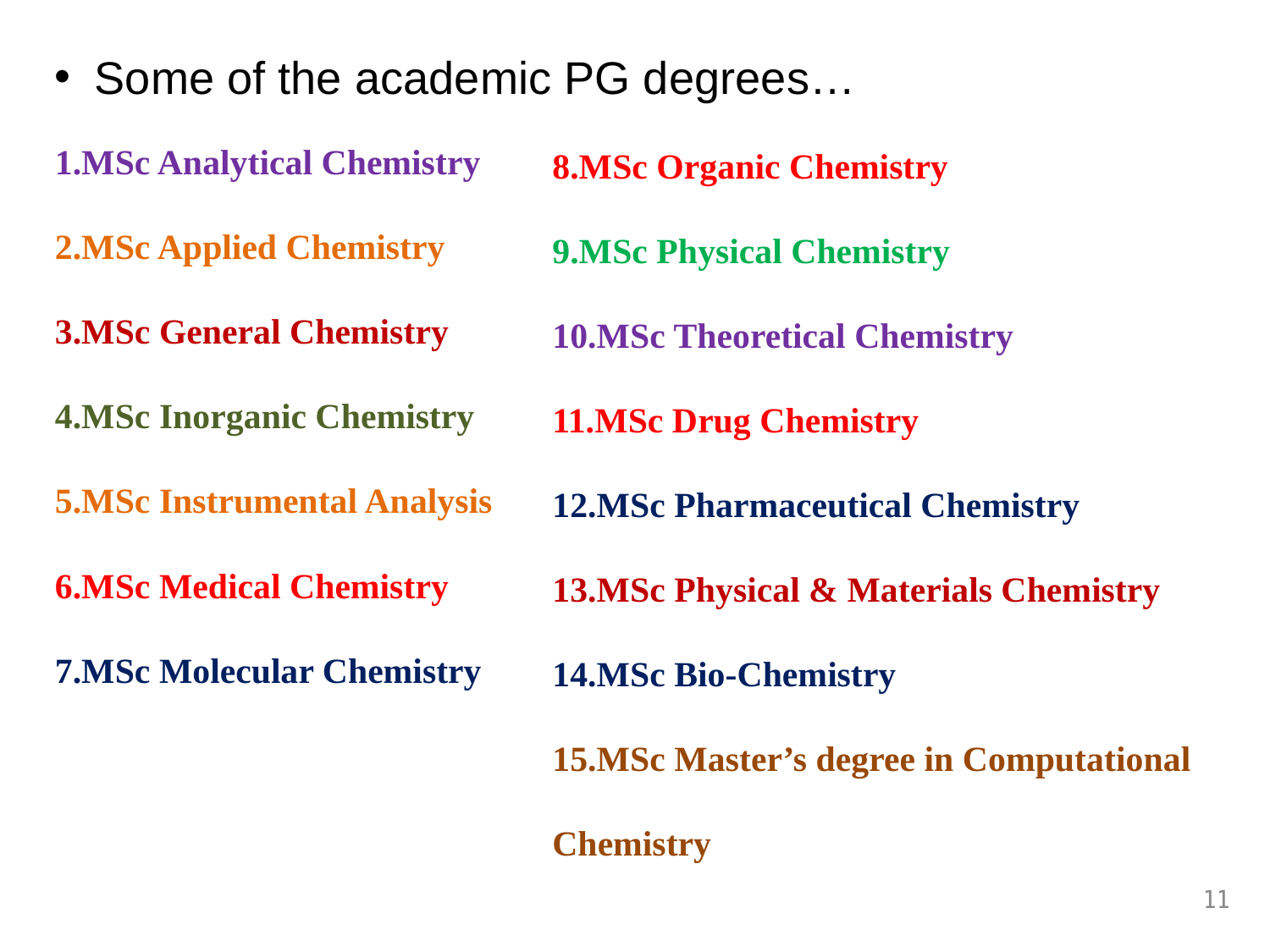

Some of the academic PG degrees…
8.MSc Organic Chemistry
9.MSc Physical Chemistry
10.MSc Theoretical Chemistry
11.MSc Drug Chemistry
12.MSc Pharmaceutical Chemistry
13.MSc Physical & Materials Chemistry
14.MSc Bio-Chemistry
15.MSc Master’s degree in Computational Chemistry
1.MSc Analytical Chemistry

2.MSc Applied Chemistry

3.MSc General Chemistry

4.MSc Inorganic Chemistry

5.MSc Instrumental Analysis

6.MSc Medical Chemistry

7.MSc Molecular Chemistry
11